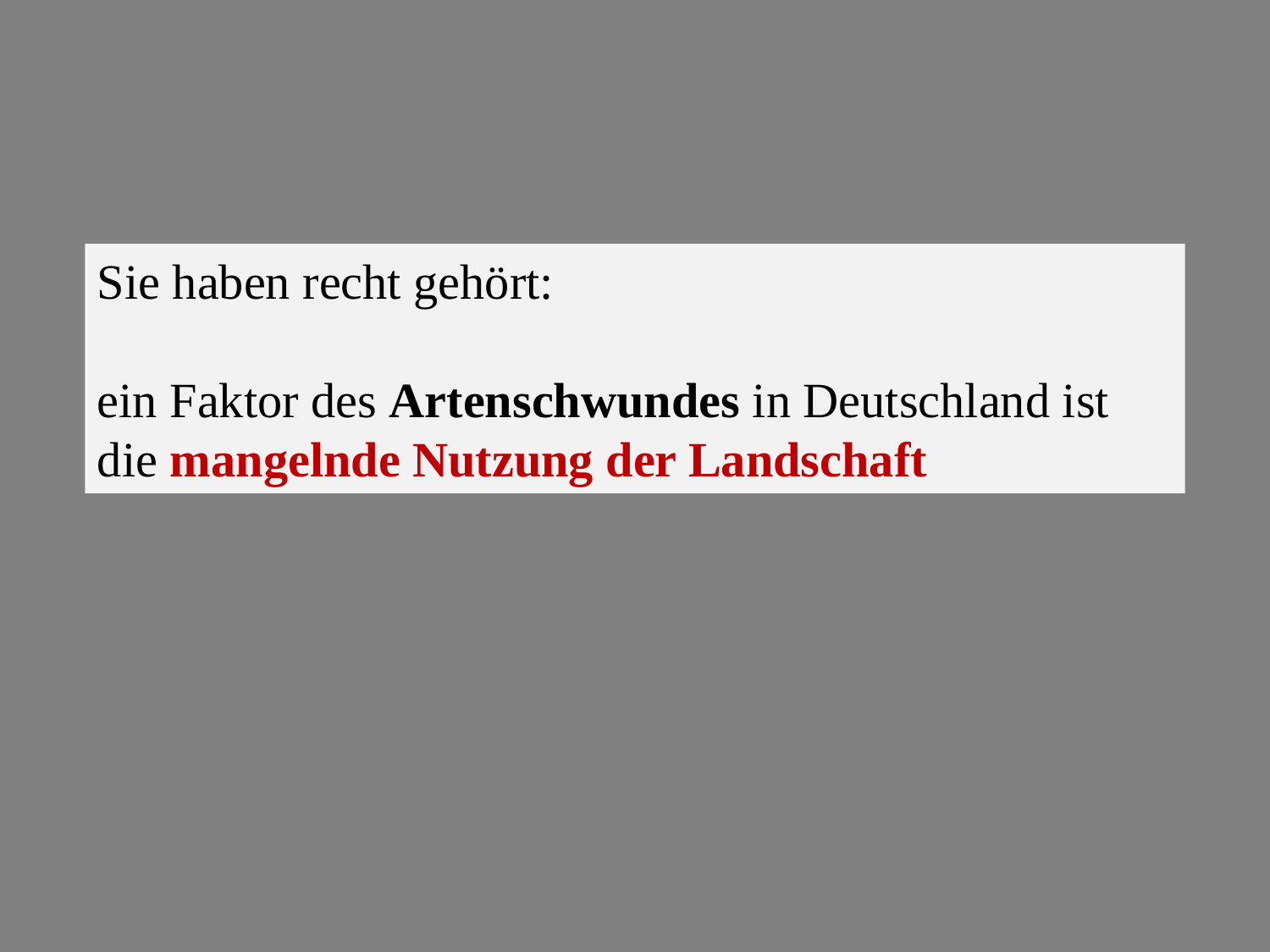

Sie haben recht gehört:

ein Faktor des Artenschwundes in Deutschland ist die mangelnde Nutzung der Landschaft